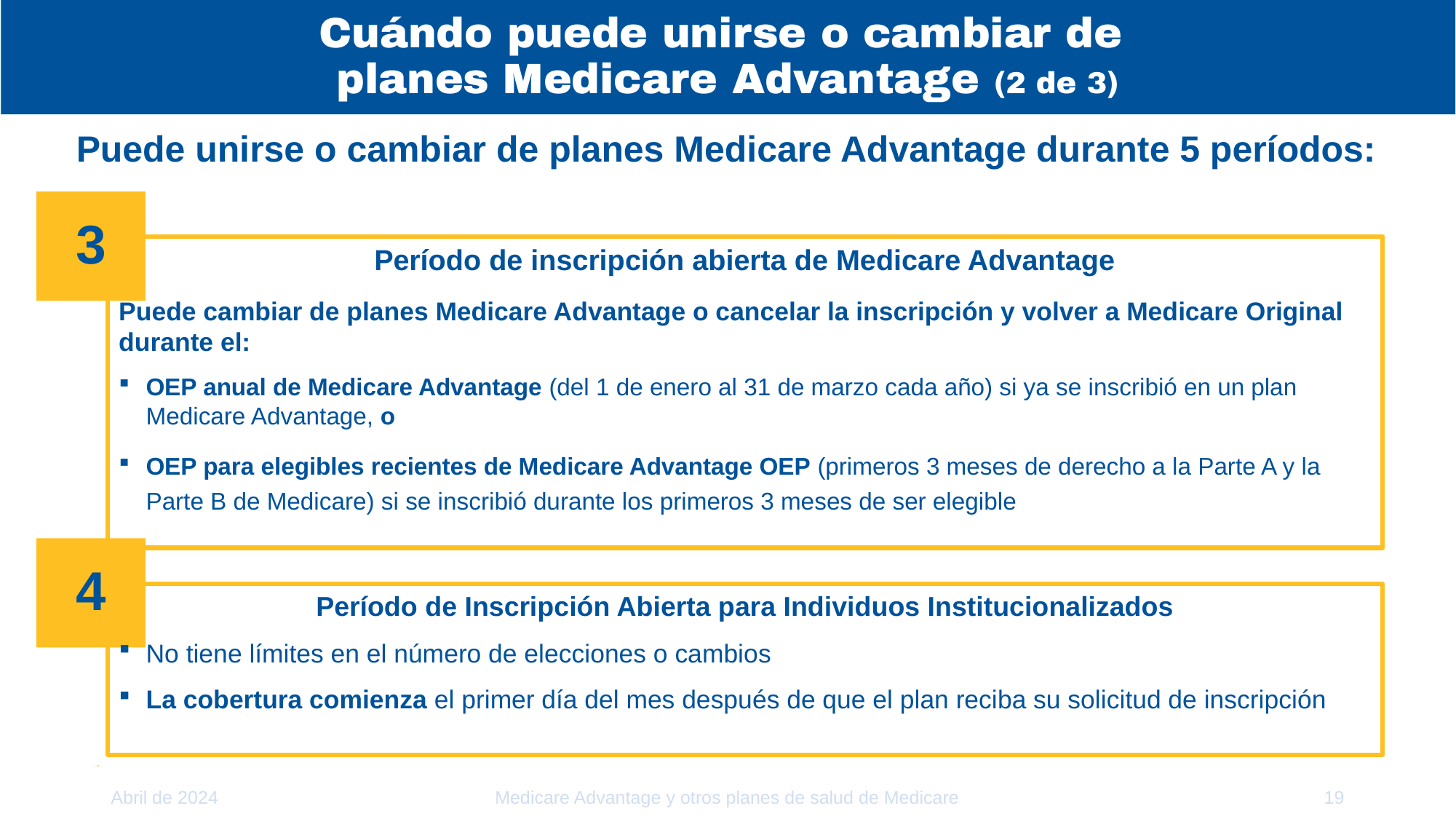

# Cuándo puede unirse o cambiar de planes Medicare Advantage (2 de 3)
Puede unirse o cambiar de planes Medicare Advantage durante 5 períodos:
3
Período de inscripción abierta de Medicare Advantage
Puede cambiar de planes Medicare Advantage o cancelar la inscripción y volver a Medicare Original durante el:
OEP anual de Medicare Advantage (del 1 de enero al 31 de marzo cada año) si ya se inscribió en un plan Medicare Advantage, o
OEP para elegibles recientes de Medicare Advantage OEP (primeros 3 meses de derecho a la Parte A y la Parte B de Medicare) si se inscribió durante los primeros 3 meses de ser elegible

4
Período de Inscripción Abierta para Individuos Institucionalizados
No tiene límites en el número de elecciones o cambios
La cobertura comienza el primer día del mes después de que el plan reciba su solicitud de inscripción
Abril de 2024
Medicare Advantage y otros planes de salud de Medicare
19